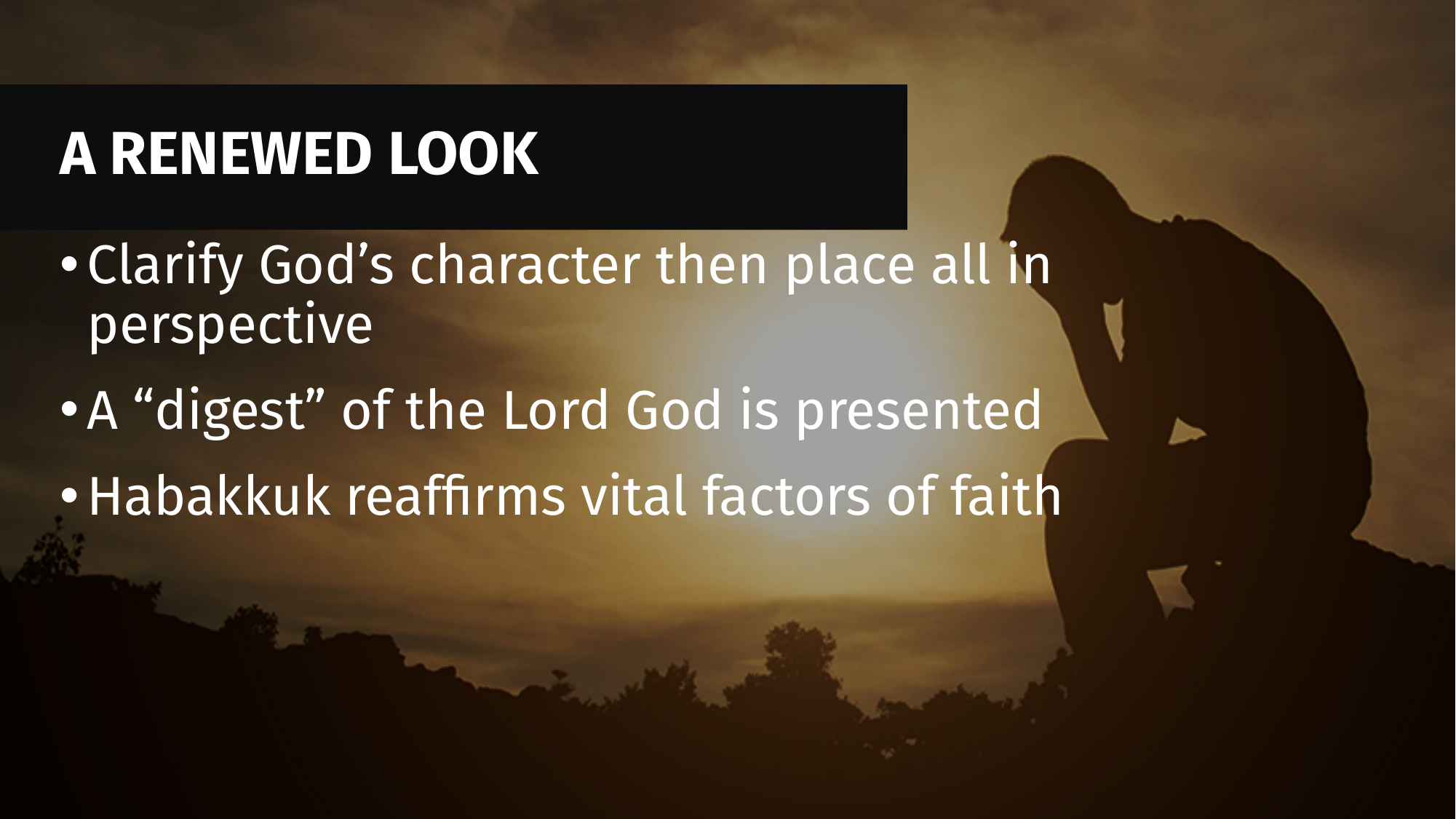

# A Renewed Look
Clarify God’s character then place all in perspective
A “digest” of the Lord God is presented
Habakkuk reaffirms vital factors of faith